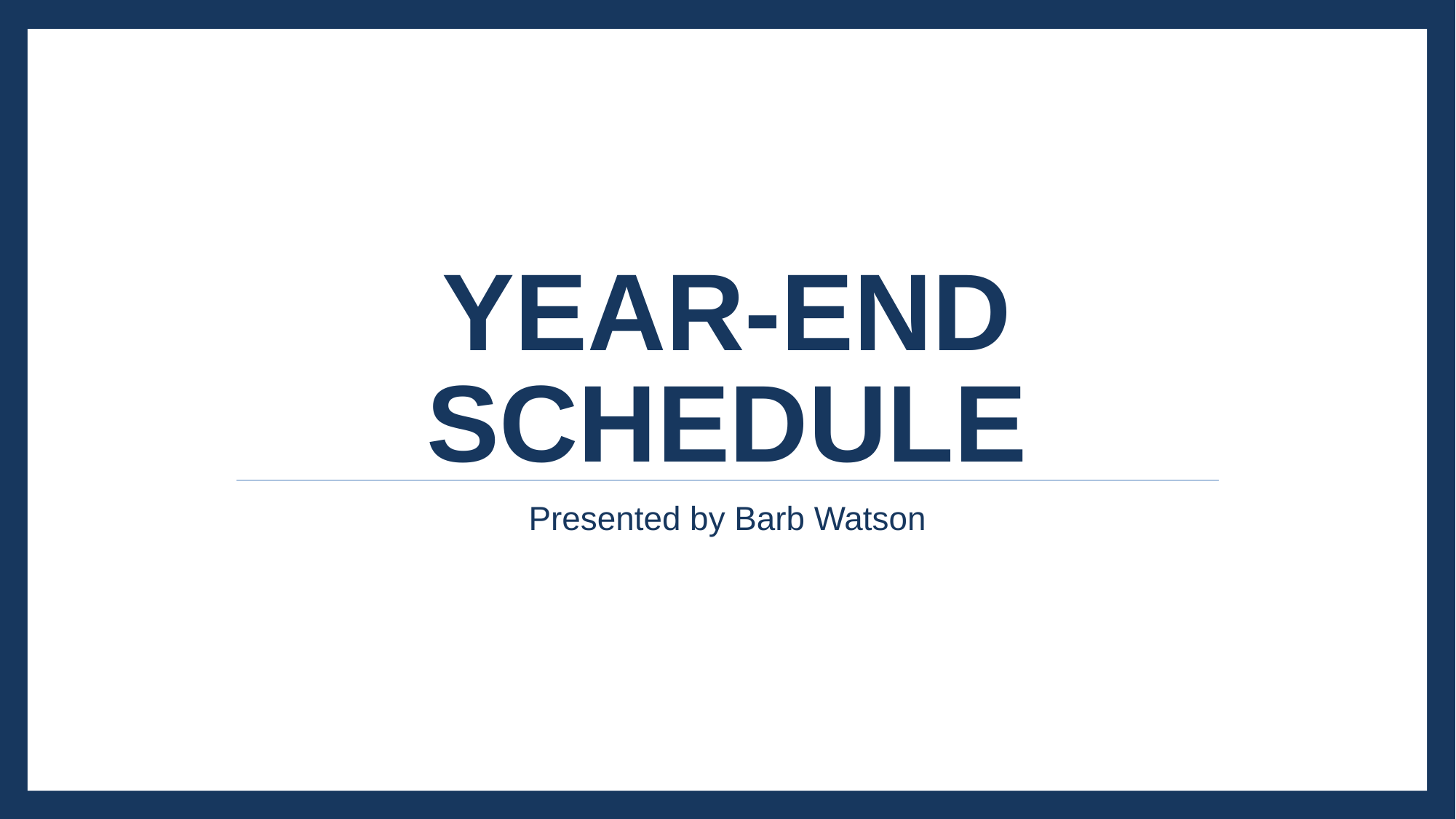

# YEAR-END SCHEDULE
Presented by Barb Watson